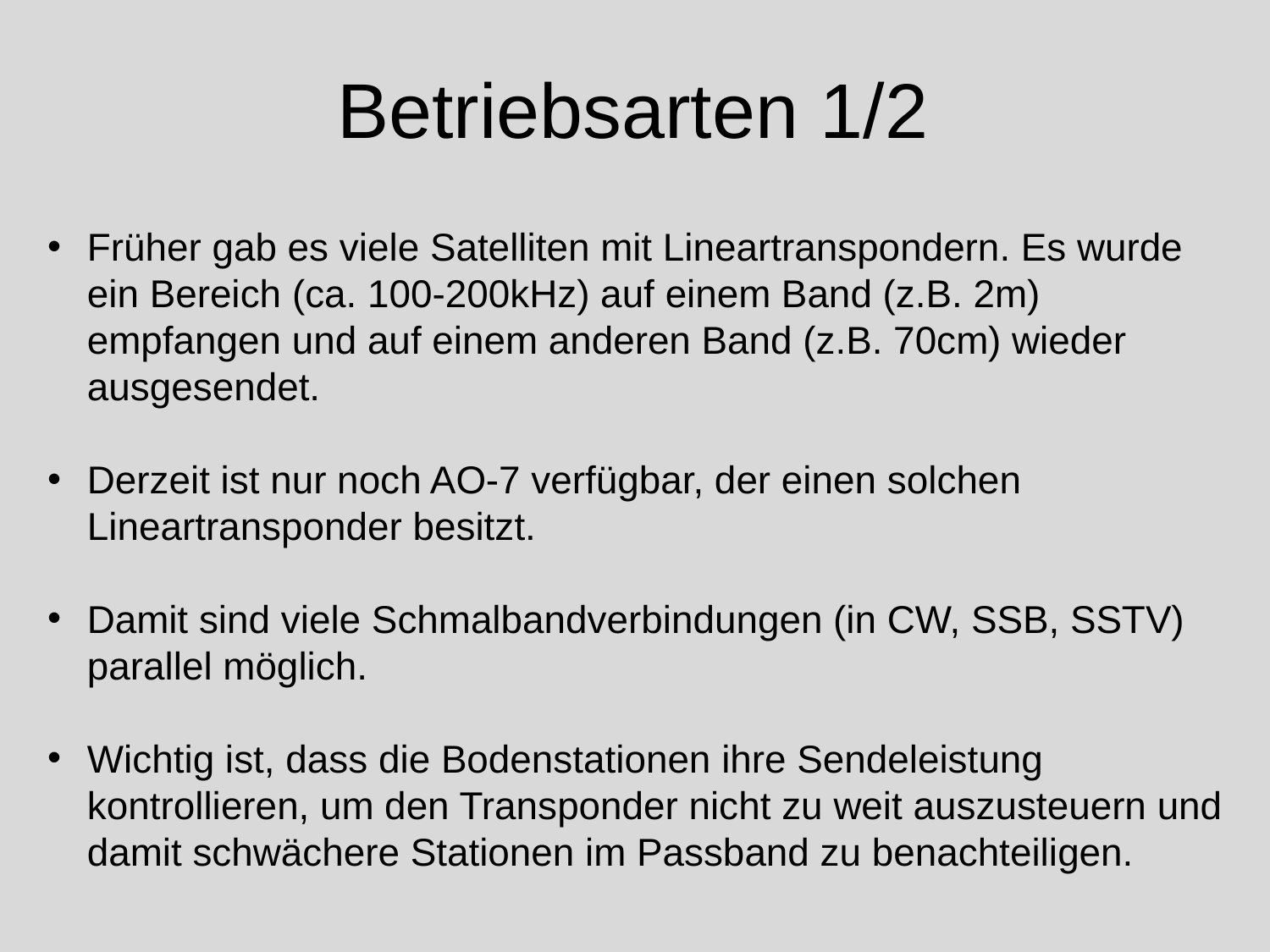

# Betriebsarten 1/2
Früher gab es viele Satelliten mit Lineartranspondern. Es wurde ein Bereich (ca. 100-200kHz) auf einem Band (z.B. 2m) empfangen und auf einem anderen Band (z.B. 70cm) wieder ausgesendet.

Derzeit ist nur noch AO-7 verfügbar, der einen solchen Lineartransponder besitzt.

Damit sind viele Schmalbandverbindungen (in CW, SSB, SSTV) parallel möglich.

Wichtig ist, dass die Bodenstationen ihre Sendeleistung kontrollieren, um den Transponder nicht zu weit auszusteuern und damit schwächere Stationen im Passband zu benachteiligen.